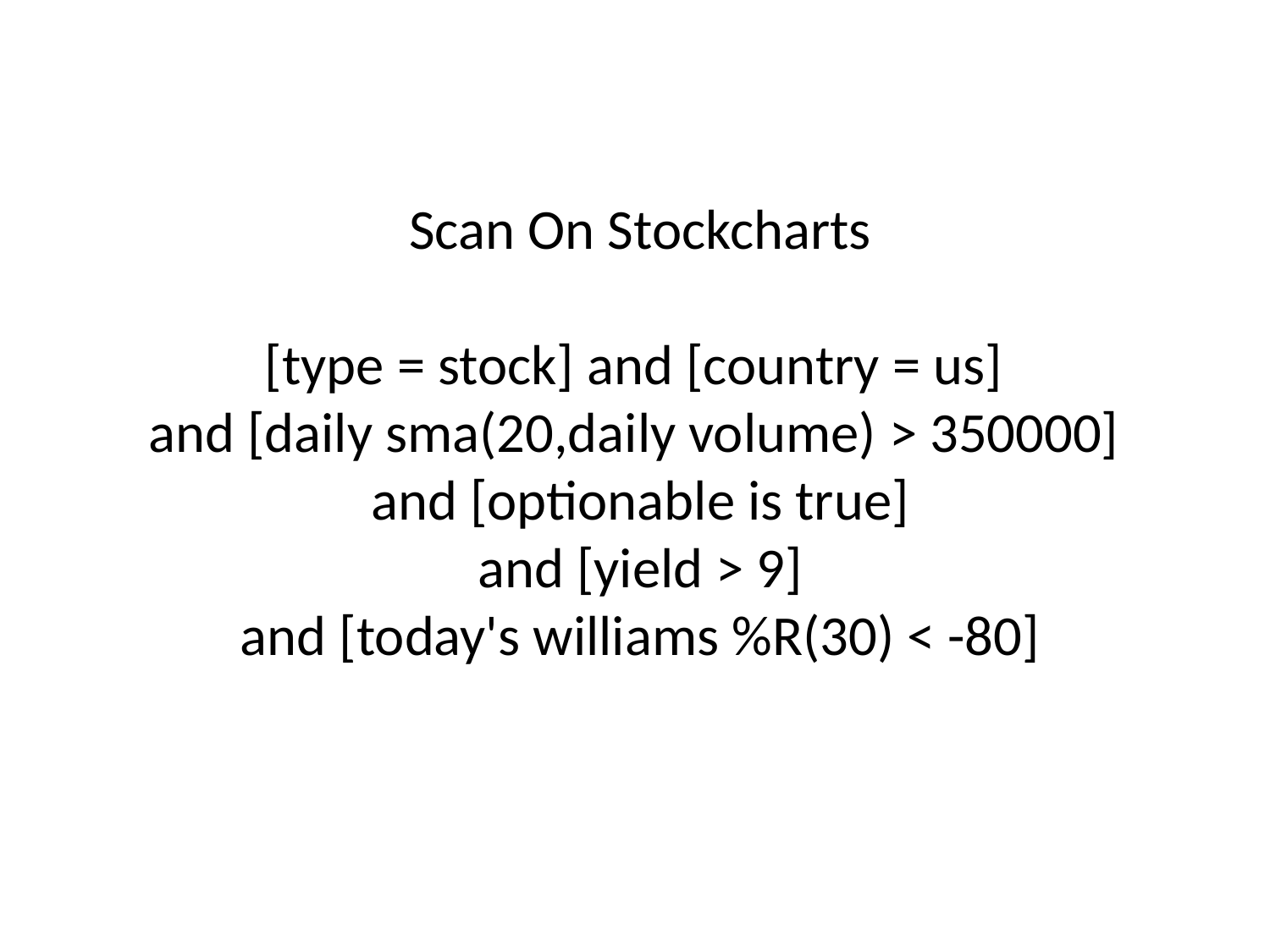

# Scan On Stockcharts [type = stock] and [country = us] and [daily sma(20,daily volume) > 350000] and [optionable is true] and [yield > 9] and [today's williams %R(30) < -80]